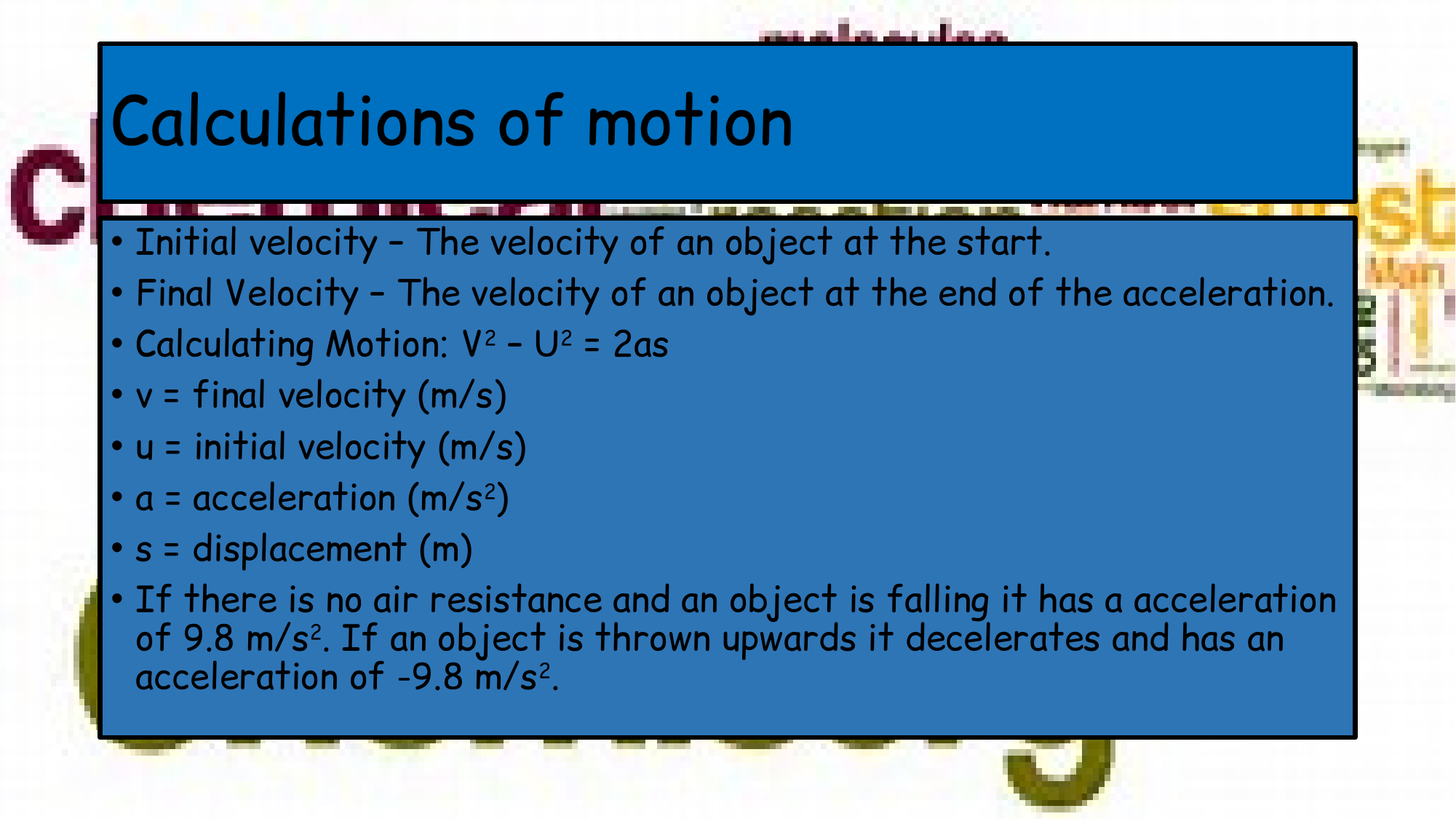

# Calculations of motion
Initial velocity – The velocity of an object at the start.
Final Velocity – The velocity of an object at the end of the acceleration.
Calculating Motion: V2 – U2 = 2as
v = final velocity (m/s)
u = initial velocity (m/s)
a = acceleration (m/s2)
s = displacement (m)
If there is no air resistance and an object is falling it has a acceleration of 9.8 m/s2. If an object is thrown upwards it decelerates and has an acceleration of -9.8 m/s2.